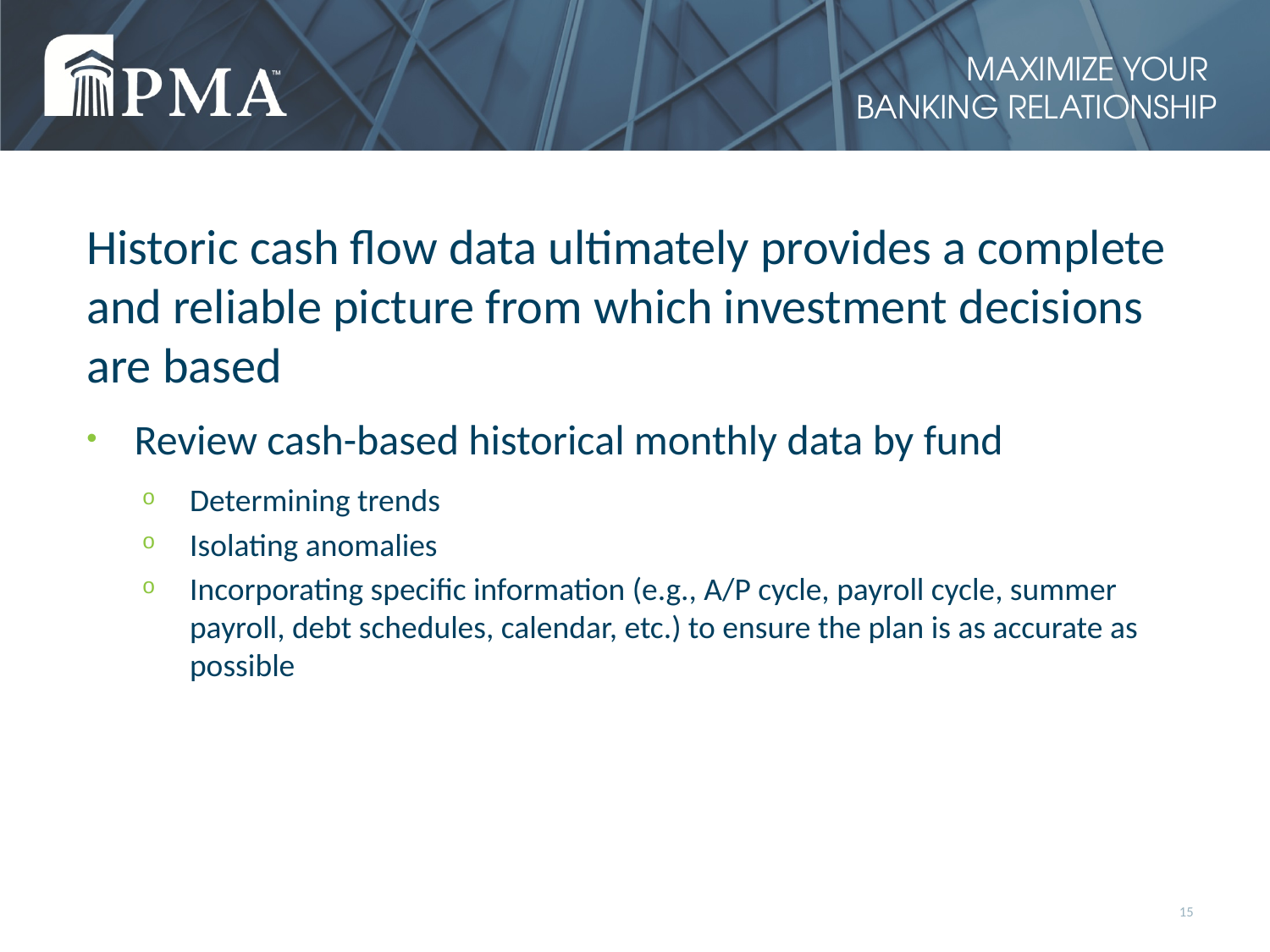

# Maximize your banking relationship
Historic cash flow data ultimately provides a complete and reliable picture from which investment decisions are based
Review cash-based historical monthly data by fund
Determining trends
Isolating anomalies
Incorporating specific information (e.g., A/P cycle, payroll cycle, summer payroll, debt schedules, calendar, etc.) to ensure the plan is as accurate as possible

15